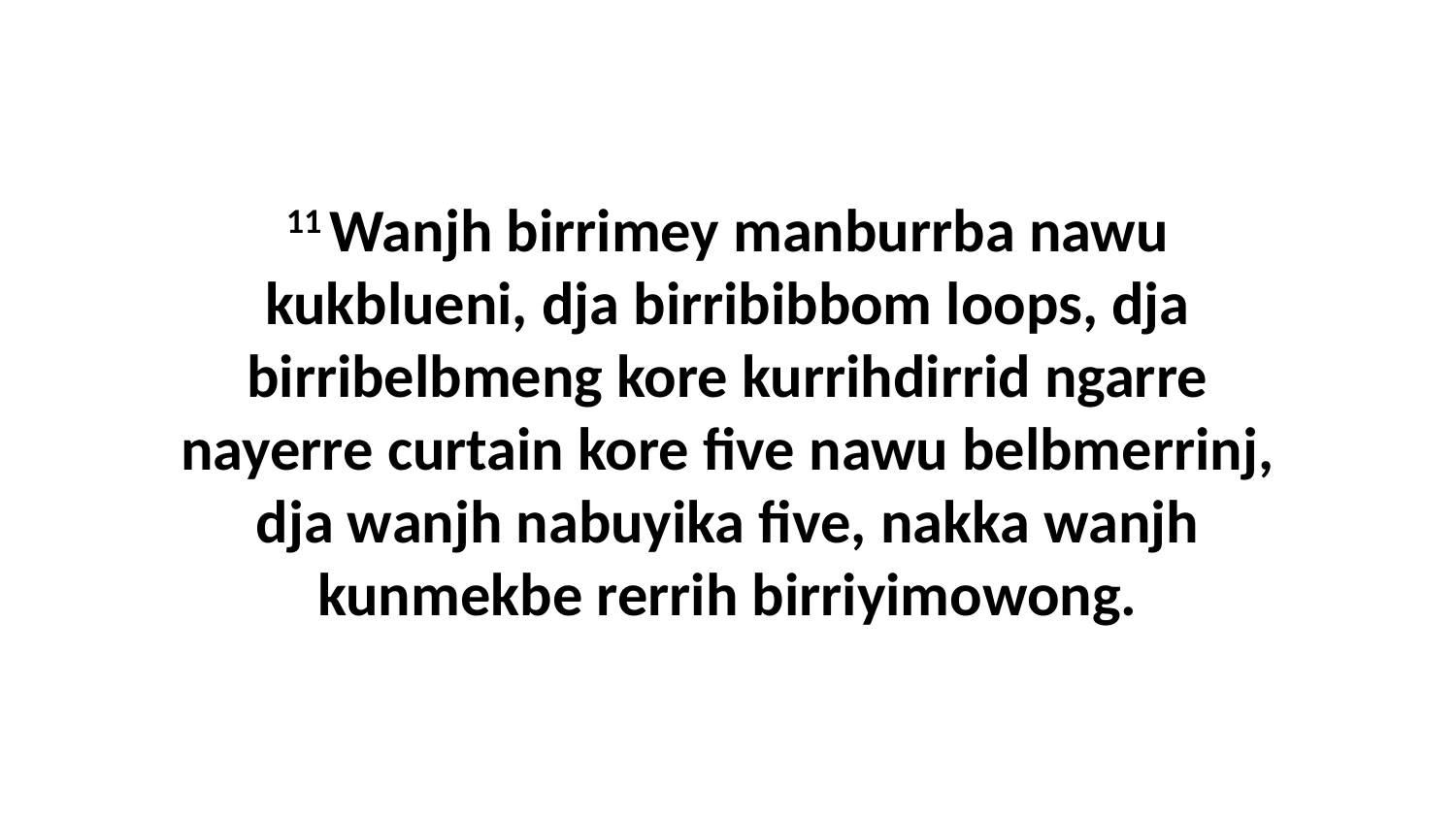

11 Wanjh birrimey manburrba nawu kukblueni, dja birribibbom loops, dja birribelbmeng kore kurrihdirrid ngarre nayerre curtain kore five nawu belbmerrinj, dja wanjh nabuyika five, nakka wanjh kunmekbe rerrih birriyimowong.